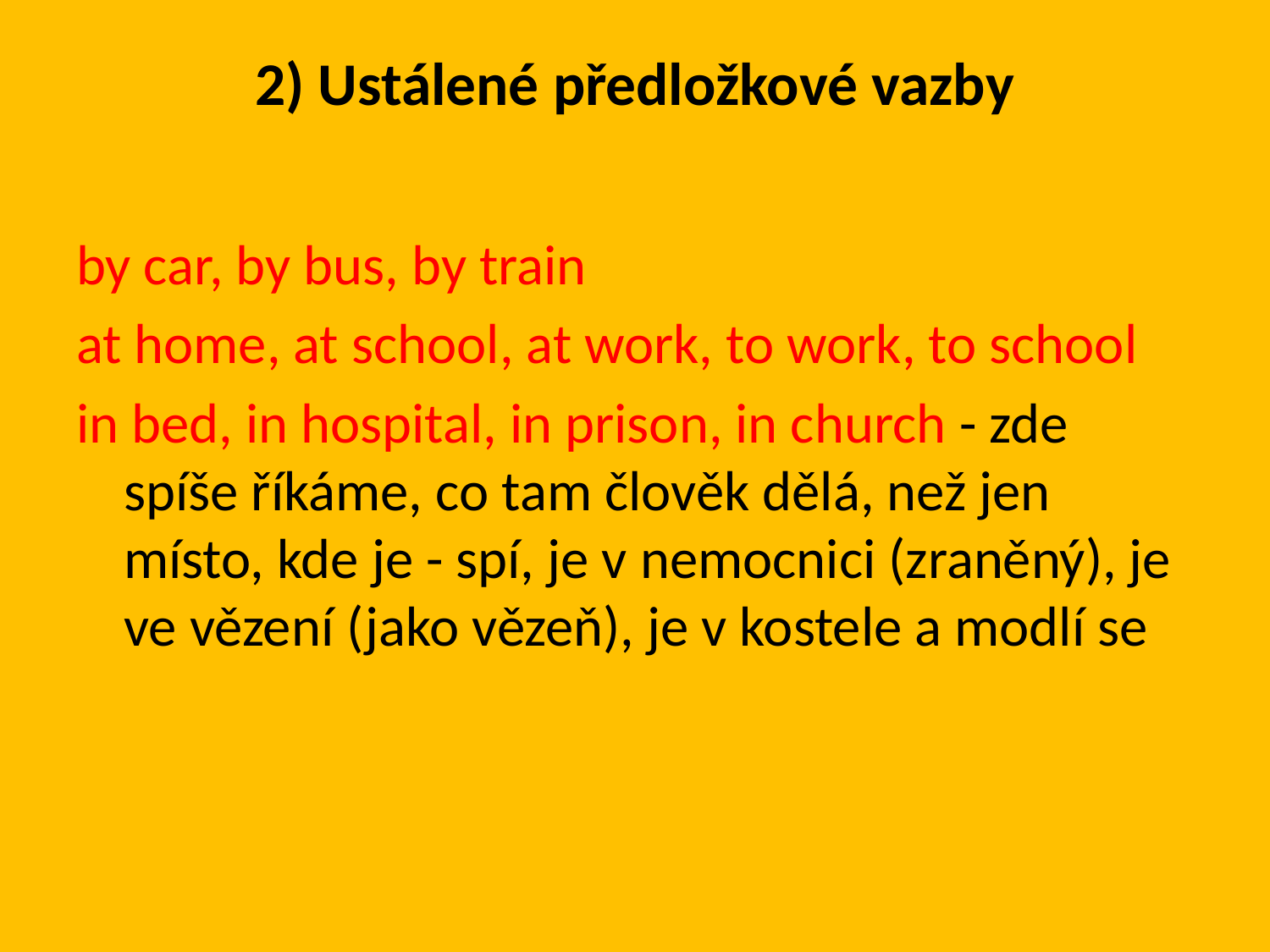

# 2) Ustálené předložkové vazby
by car, by bus, by train
at home, at school, at work, to work, to school
in bed, in hospital, in prison, in church - zde spíše říkáme, co tam člověk dělá, než jen místo, kde je - spí, je v nemocnici (zraněný), je ve vězení (jako vězeň), je v kostele a modlí se